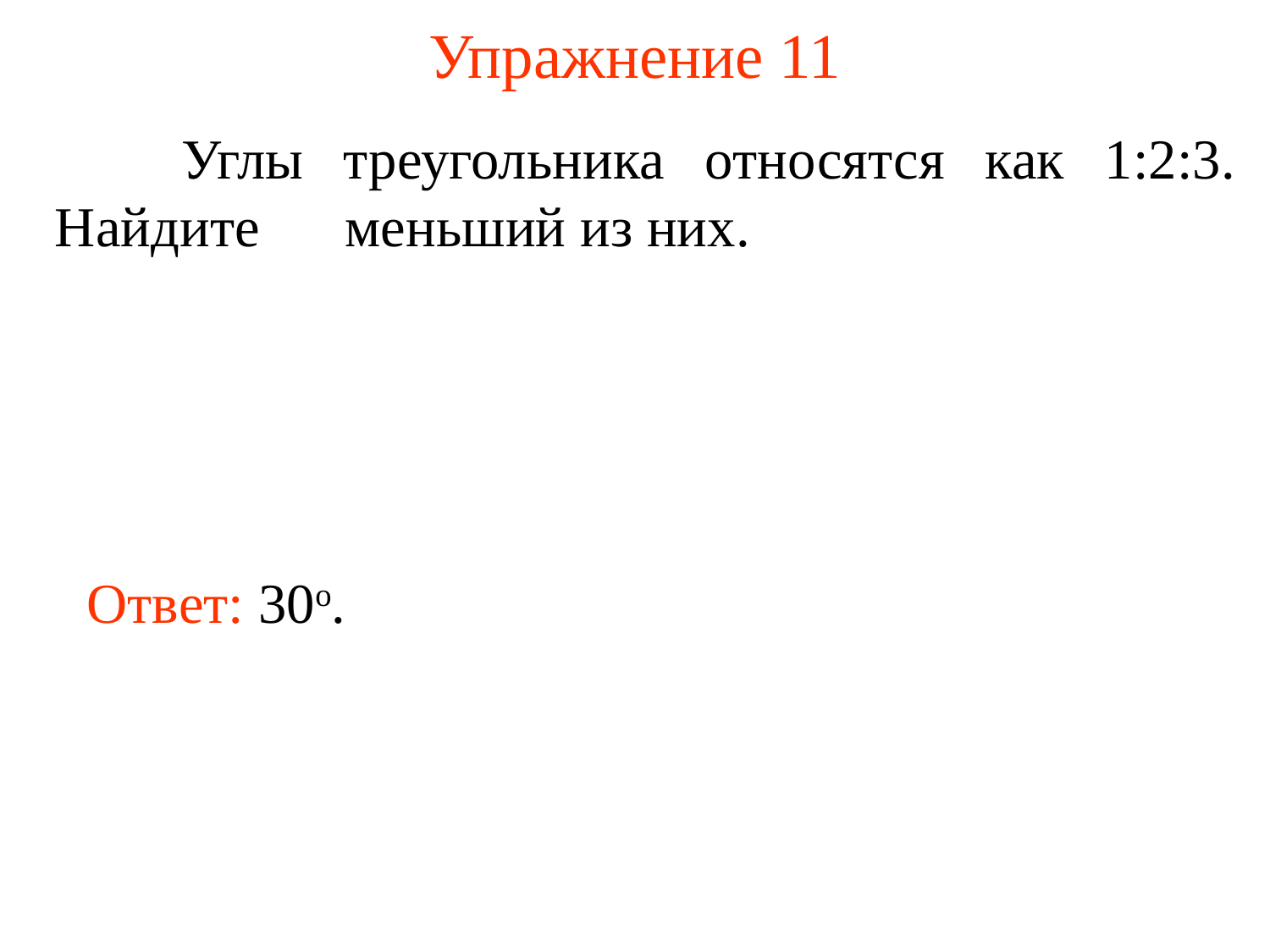

# Упражнение 11
	Углы треугольника относятся как 1:2:3. Найдите      меньший из них.
Ответ: 30о.